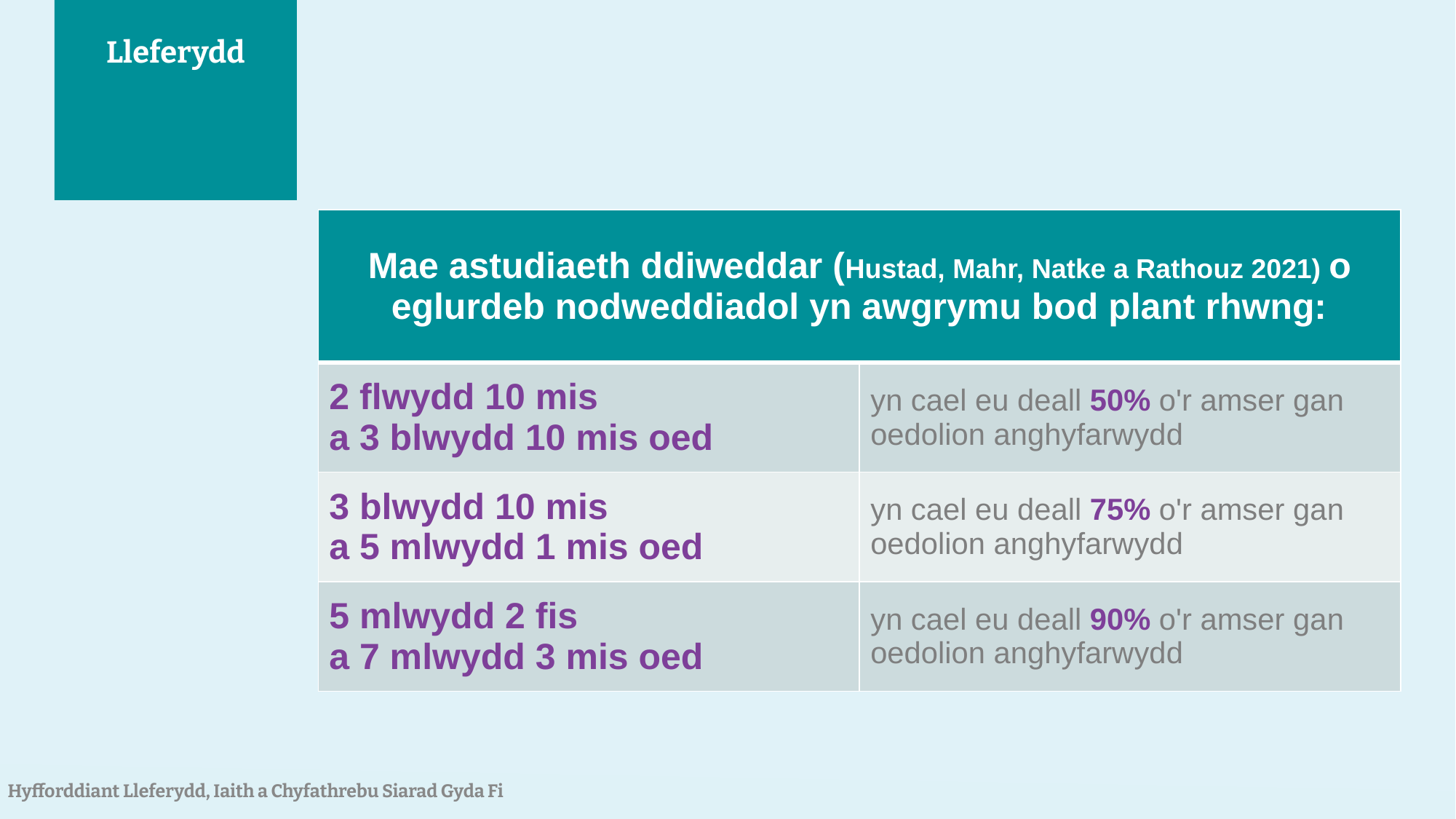

Lleferydd
| Mae astudiaeth ddiweddar (Hustad, Mahr, Natke a Rathouz 2021) o eglurdeb nodweddiadol yn awgrymu bod plant rhwng: |  |
| --- | --- |
| 2 flwydd 10 mis a 3 blwydd 10 mis oed | yn cael eu deall 50% o'r amser gan oedolion anghyfarwydd |
| 3 blwydd 10 mis a 5 mlwydd 1 mis oed | yn cael eu deall 75% o'r amser gan oedolion anghyfarwydd |
| 5 mlwydd 2 fis a 7 mlwydd 3 mis oed | yn cael eu deall 90% o'r amser gan oedolion anghyfarwydd |
Hyfforddiant Lleferydd, Iaith a Chyfathrebu Siarad Gyda Fi